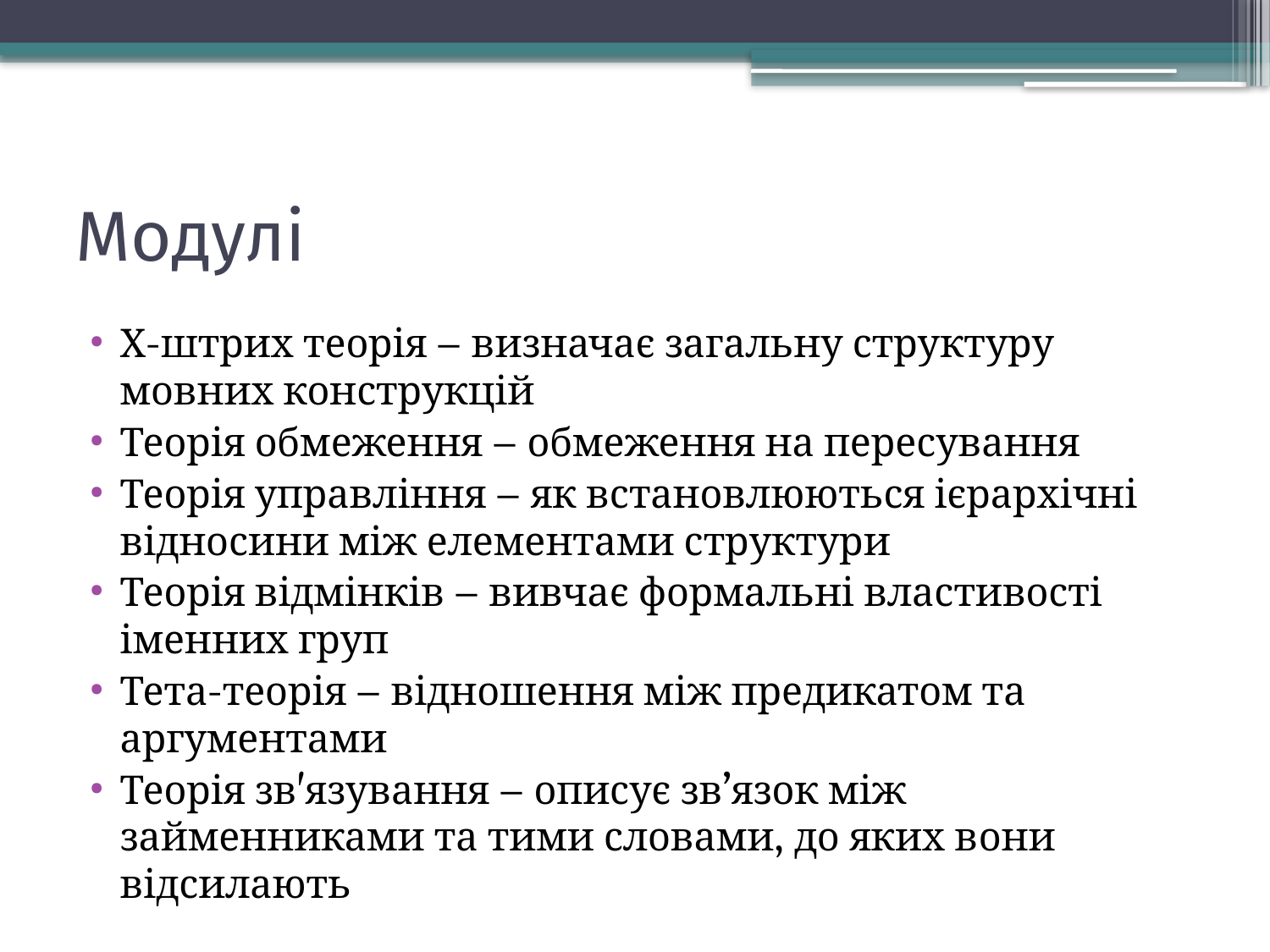

# Модулі
Х-штрих теорія – визначає загальну структуру мовних конструкцій
Теорія обмеження – обмеження на пересування
Теорія управління – як встановлюються ієрархічні відносини між елементами структури
Теорія відмінків – вивчає формальні властивості іменних груп
Тета-теорія – відношення між предикатом та аргументами
Теорія зв'язування – описує зв’язок між займенниками та тими словами, до яких вони відсилають